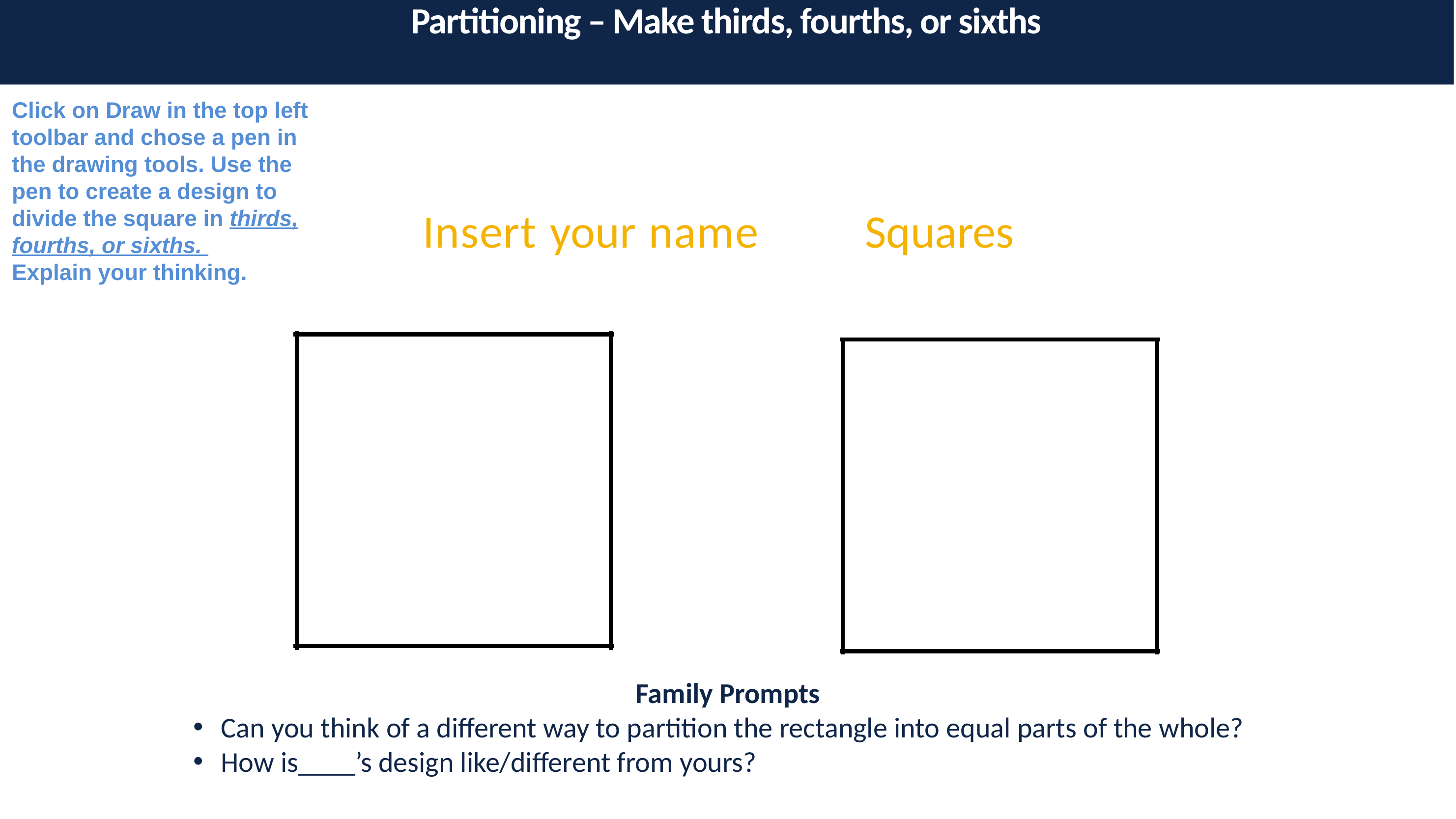

# Partitioning – Make Half Board 5
Partitioning – Make thirds, fourths, or sixths

Click on Draw in the top left toolbar and chose a pen in the drawing tools. Use the pen to create a design to divide the square in thirds, fourths, or sixths.
Explain your thinking.
Insert your name
Squares

Family Prompts
Can you think of a different way to partition the rectangle into equal parts of the whole?
How is____’s design like/different from yours?